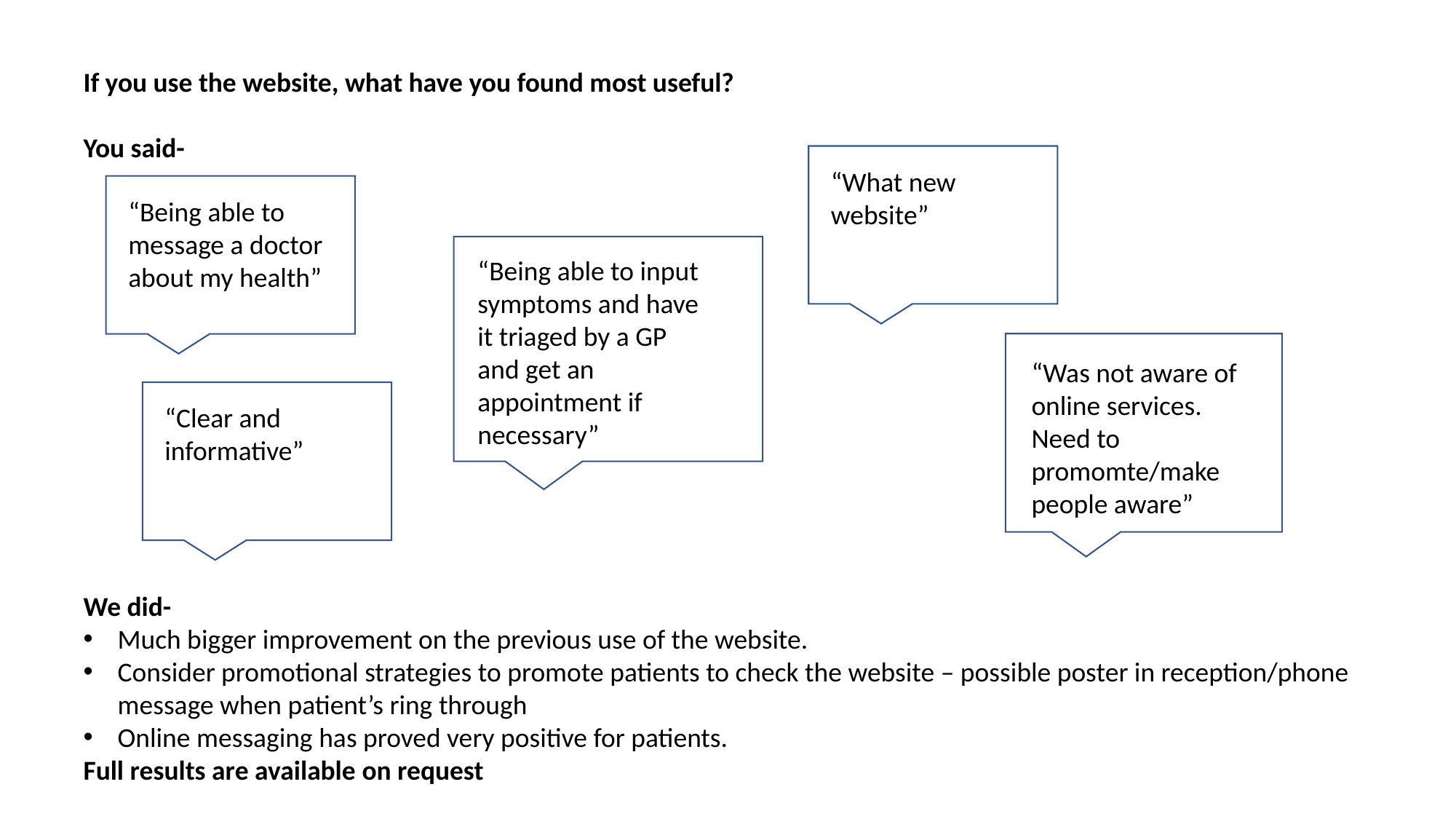

Slide 5
If you use the website, what have you found most useful?

You said-

We did-
Much bigger improvement on the previous use of the website.
Consider promotional strategies to promote patients to check the website – possible poster in reception/phone message when patient’s ring through
Online messaging has proved very positive for patients.
Full results are available on request

“What new website”

“Being able to message a doctor about my health”

“Being able to input symptoms and have it triaged by a GP and get an appointment if necessary”

“Was not aware of online services. Need to promomte/make people aware”

“Clear and informative”